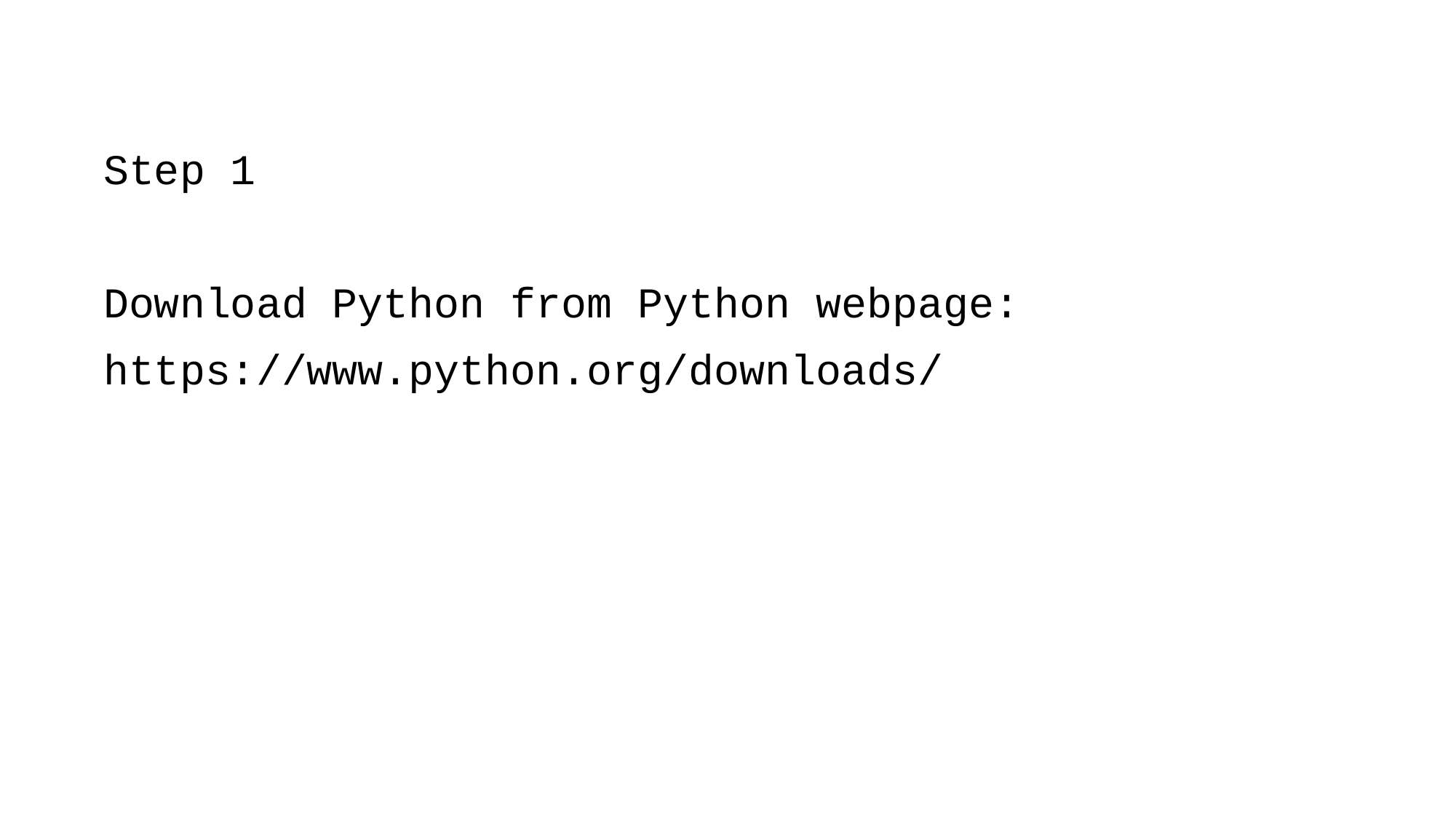

Step 1

Download Python from Python webpage:
https://www.python.org/downloads/